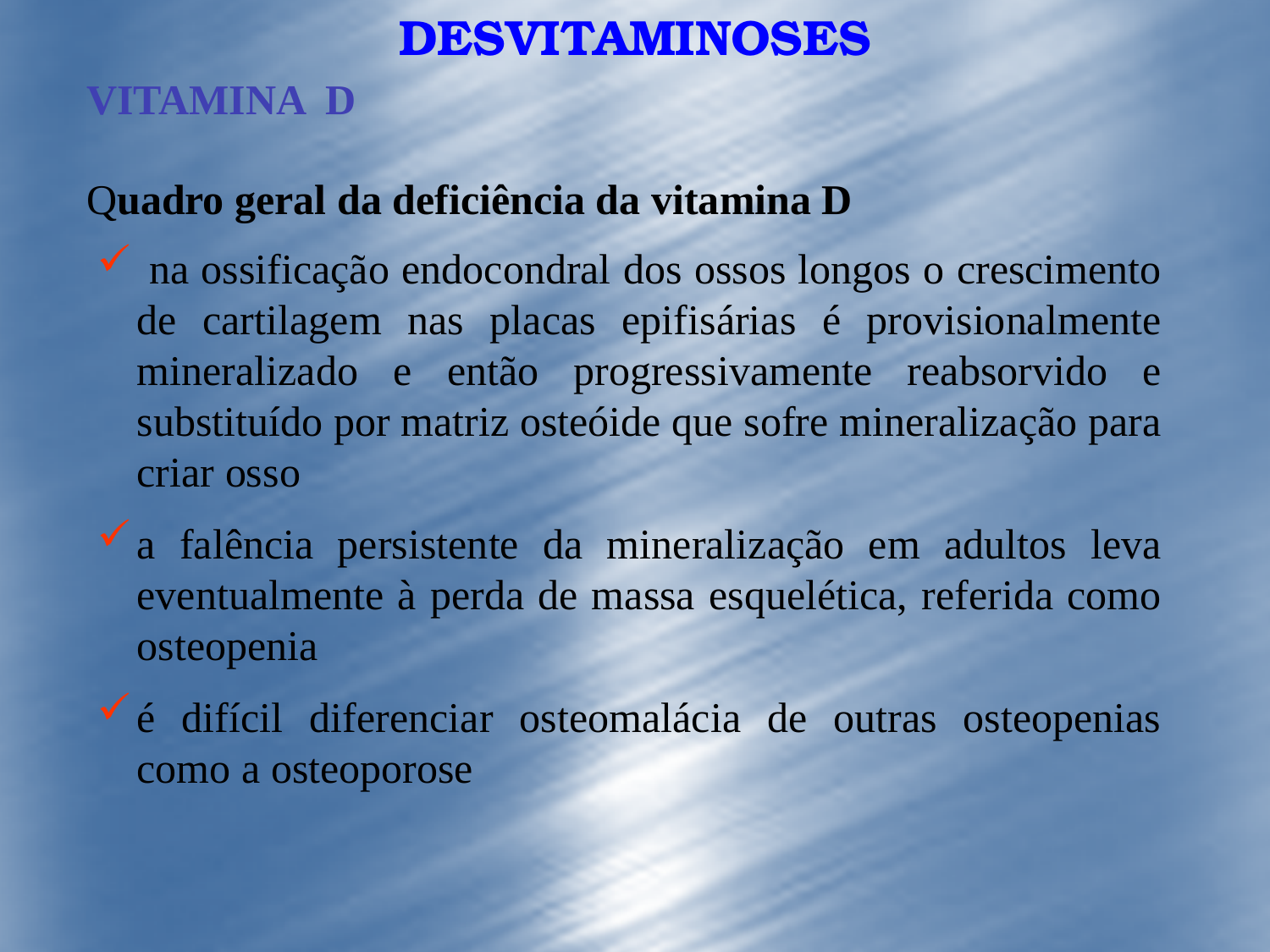

DESVITAMINOSES
VITAMINA  D
Quadro geral da deficiência da vitamina D
 na ossificação endocondral dos ossos longos o crescimento de cartilagem nas placas epifisárias é provisionalmente mineralizado e então progressivamente reabsorvido e substituído por matriz osteóide que sofre mineralização para criar osso
a falência persistente da mineralização em adultos leva eventualmente à perda de massa esquelética, referida como osteopenia
é difícil diferenciar osteomalácia de outras osteopenias como a osteoporose